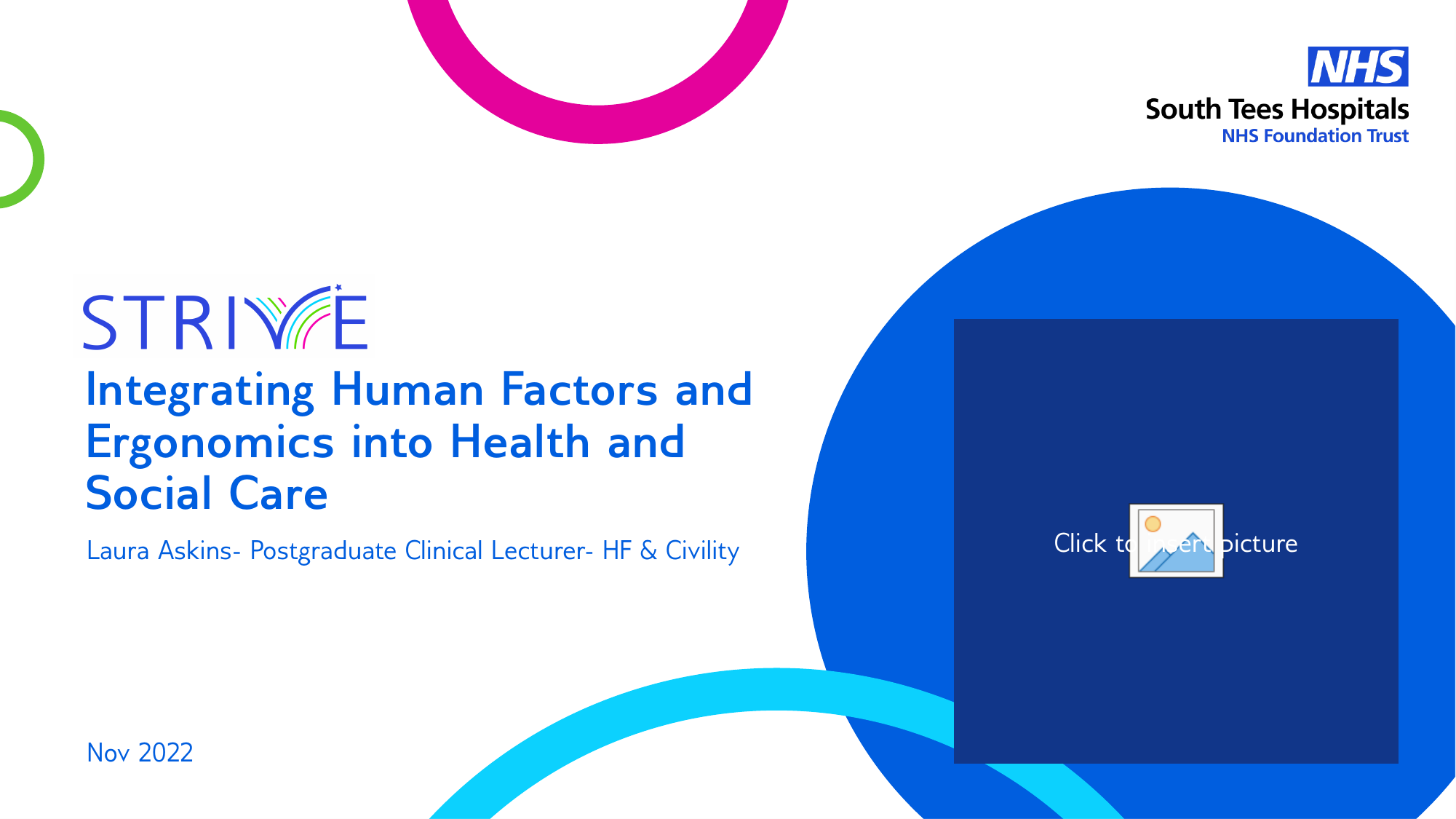

Integrating Human Factors and Ergonomics into Health and Social Care
Laura Askins- Postgraduate Clinical Lecturer- HF & Civility
Nov 2022